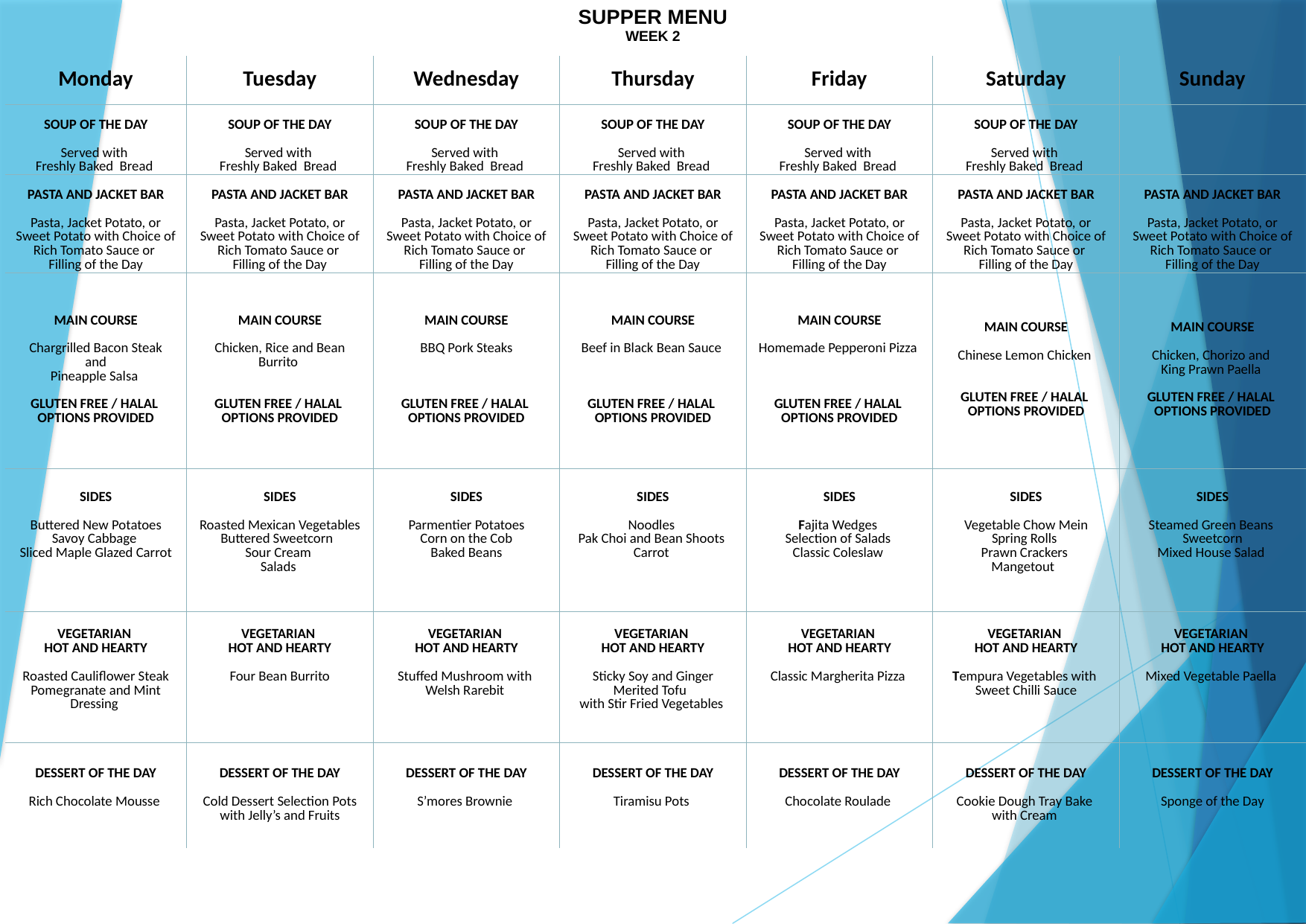

SUPPER MENU
WEEK 2
| Monday | Tuesday | Wednesday | Thursday | Friday | Saturday | Sunday |
| --- | --- | --- | --- | --- | --- | --- |
| SOUP OF THE DAY Served with Freshly Baked Bread | SOUP OF THE DAY Served with Freshly Baked Bread | SOUP OF THE DAY Served with Freshly Baked Bread | SOUP OF THE DAY Served with Freshly Baked Bread | SOUP OF THE DAY Served with Freshly Baked Bread | SOUP OF THE DAY Served with Freshly Baked Bread |  |
| PASTA AND JACKET BAR Pasta, Jacket Potato, or Sweet Potato with Choice of Rich Tomato Sauce or Filling of the Day | PASTA AND JACKET BAR Pasta, Jacket Potato, or Sweet Potato with Choice of Rich Tomato Sauce or Filling of the Day | PASTA AND JACKET BAR Pasta, Jacket Potato, or Sweet Potato with Choice of Rich Tomato Sauce or Filling of the Day | PASTA AND JACKET BAR Pasta, Jacket Potato, or Sweet Potato with Choice of Rich Tomato Sauce or Filling of the Day | PASTA AND JACKET BAR Pasta, Jacket Potato, or Sweet Potato with Choice of Rich Tomato Sauce or Filling of the Day | PASTA AND JACKET BAR Pasta, Jacket Potato, or Sweet Potato with Choice of Rich Tomato Sauce or Filling of the Day | PASTA AND JACKET BAR Pasta, Jacket Potato, or Sweet Potato with Choice of Rich Tomato Sauce or Filling of the Day |
| MAIN COURSE Chargrilled Bacon Steak and Pineapple Salsa GLUTEN FREE / HALAL OPTIONS PROVIDED | MAIN COURSE Chicken, Rice and Bean Burrito GLUTEN FREE / HALAL OPTIONS PROVIDED | MAIN COURSE BBQ Pork Steaks GLUTEN FREE / HALAL OPTIONS PROVIDED | MAIN COURSE Beef in Black Bean Sauce GLUTEN FREE / HALAL OPTIONS PROVIDED | MAIN COURSE Homemade Pepperoni Pizza GLUTEN FREE / HALAL OPTIONS PROVIDED | MAIN COURSE Chinese Lemon Chicken GLUTEN FREE / HALAL OPTIONS PROVIDED | MAIN COURSE Chicken, Chorizo and King Prawn Paella GLUTEN FREE / HALAL OPTIONS PROVIDED |
| SIDES Buttered New Potatoes Savoy Cabbage Sliced Maple Glazed Carrot | SIDES Roasted Mexican Vegetables Buttered Sweetcorn Sour Cream Salads | SIDES Parmentier Potatoes Corn on the Cob Baked Beans | SIDES Noodles Pak Choi and Bean Shoots Carrot | SIDES Fajita Wedges Selection of Salads Classic Coleslaw | SIDES Vegetable Chow Mein Spring Rolls Prawn Crackers Mangetout | SIDES Steamed Green Beans Sweetcorn Mixed House Salad |
| VEGETARIAN HOT AND HEARTY Roasted Cauliflower Steak Pomegranate and Mint Dressing | VEGETARIAN HOT AND HEARTY Four Bean Burrito | VEGETARIAN HOT AND HEARTY Stuffed Mushroom with Welsh Rarebit | VEGETARIAN HOT AND HEARTY Sticky Soy and Ginger Merited Tofu with Stir Fried Vegetables | VEGETARIAN HOT AND HEARTY Classic Margherita Pizza | VEGETARIAN HOT AND HEARTY Tempura Vegetables with Sweet Chilli Sauce | VEGETARIAN HOT AND HEARTY Mixed Vegetable Paella |
| DESSERT OF THE DAY Rich Chocolate Mousse | DESSERT OF THE DAY Cold Dessert Selection Pots with Jelly’s and Fruits | DESSERT OF THE DAY S’mores Brownie | DESSERT OF THE DAY Tiramisu Pots | DESSERT OF THE DAY Chocolate Roulade | DESSERT OF THE DAY Cookie Dough Tray Bake with Cream | DESSERT OF THE DAY Sponge of the Day |